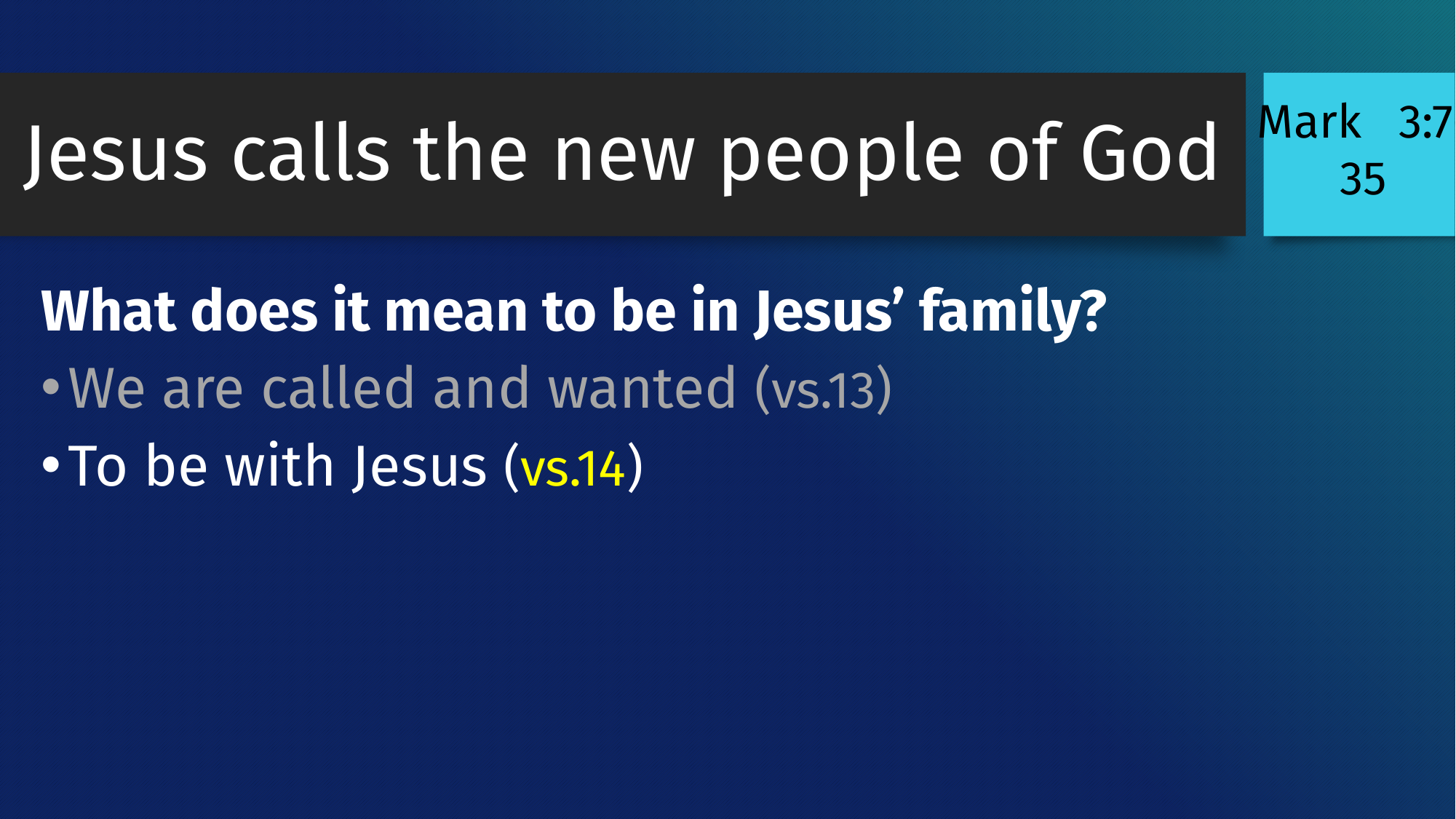

Mark   3:7-35
# Jesus calls the new people of God
What does it mean to be in Jesus’ family?
We are called and wanted (vs.13)
To be with Jesus (vs.14)